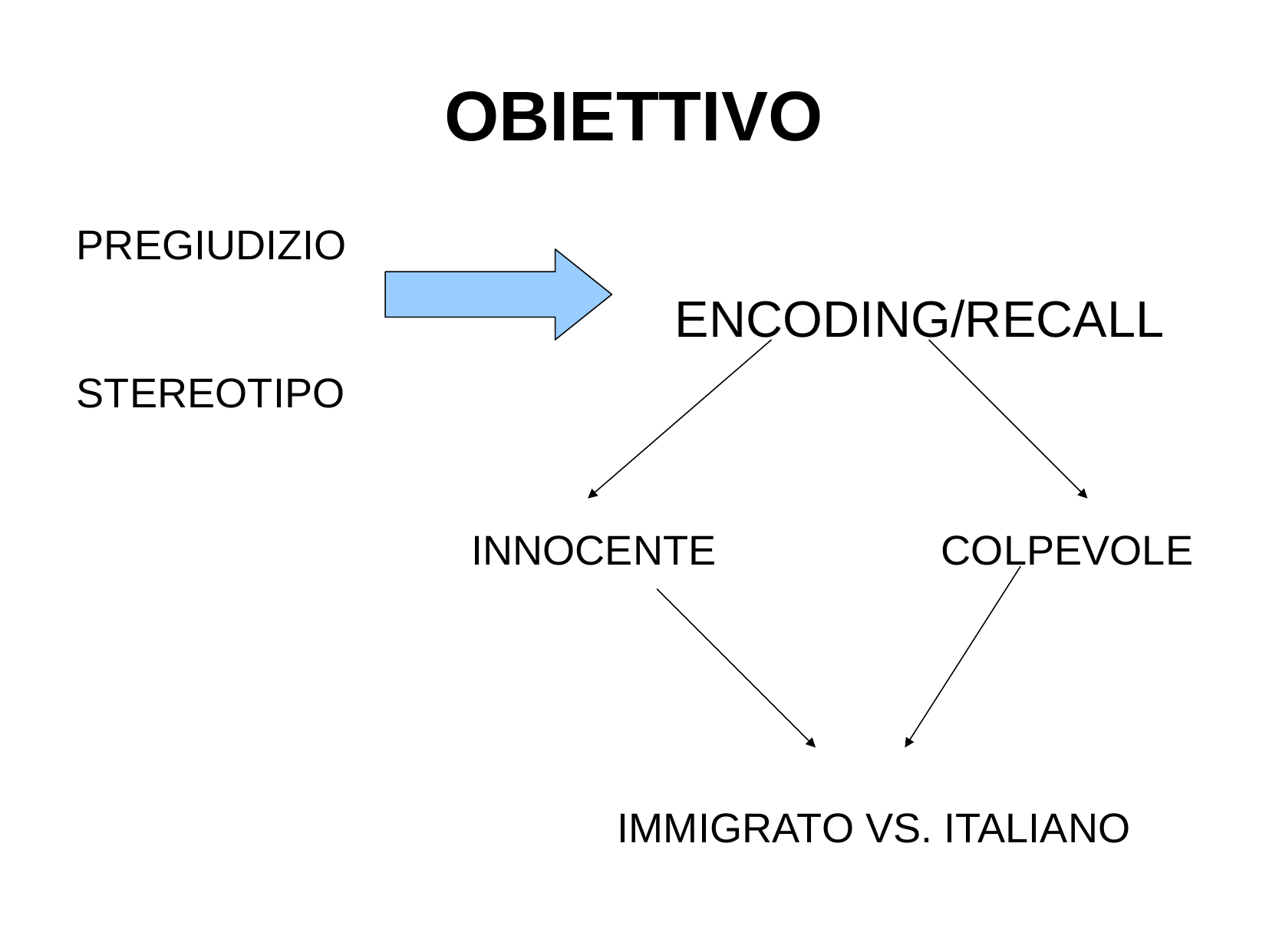

# OBIETTIVO
PREGIUDIZIO
                                                    ENCODING/RECALL
STEREOTIPO

                            INNOCENTE                COLPEVOLE

                                               IMMIGRATO VS. ITALIANO